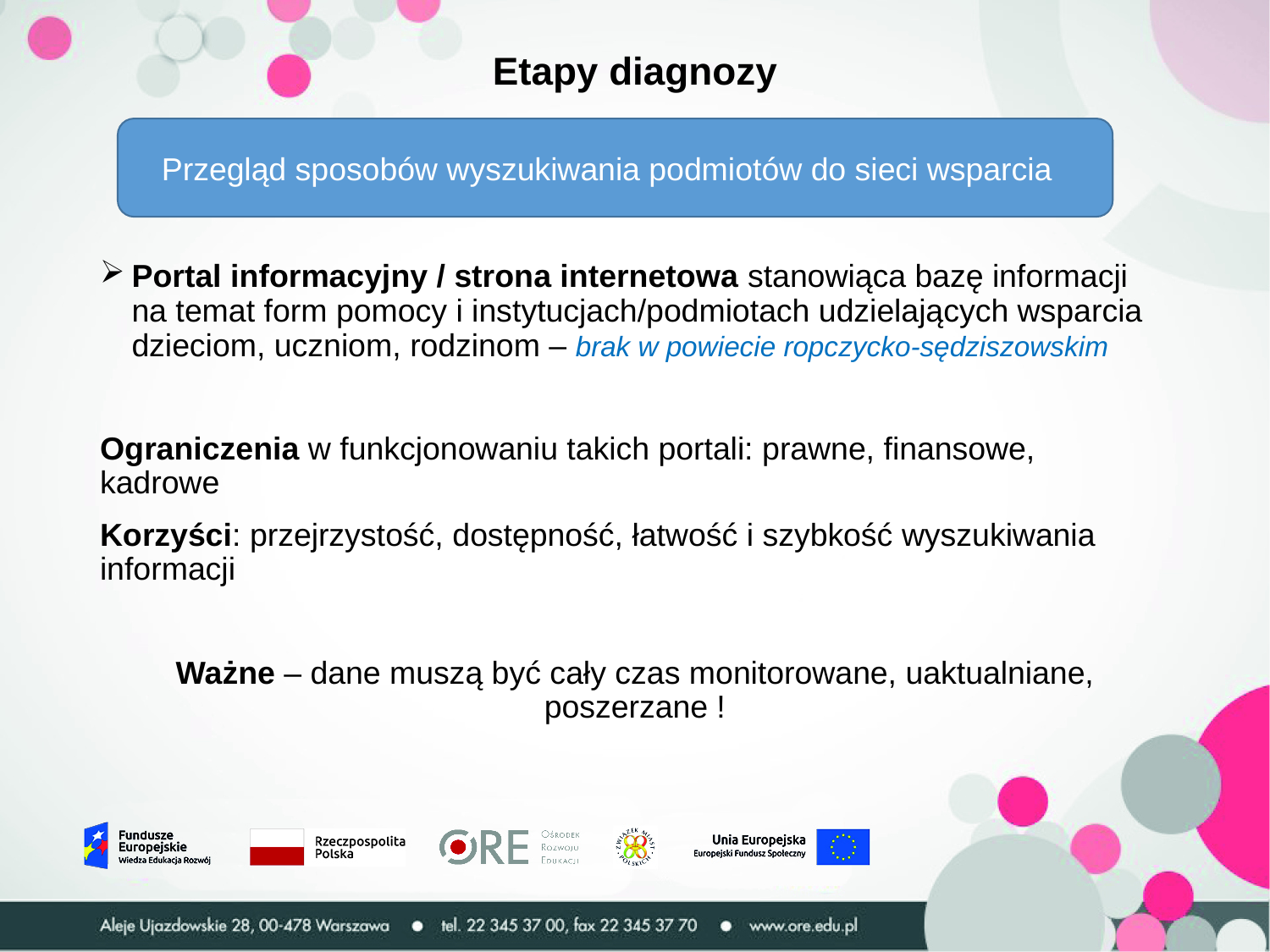

# Etapy diagnozy

Portal informacyjny / strona internetowa stanowiąca bazę informacji na temat form pomocy i instytucjach/podmiotach udzielających wsparcia dzieciom, uczniom, rodzinom – brak w powiecie ropczycko-sędziszowskim

Ograniczenia w funkcjonowaniu takich portali: prawne, finansowe,         kadrowe
Korzyści: przejrzystość, dostępność, łatwość i szybkość wyszukiwania informacji

Ważne – dane muszą być cały czas monitorowane, uaktualniane, poszerzane !

   Przegląd sposobów wyszukiwania podmiotów do sieci wsparcia